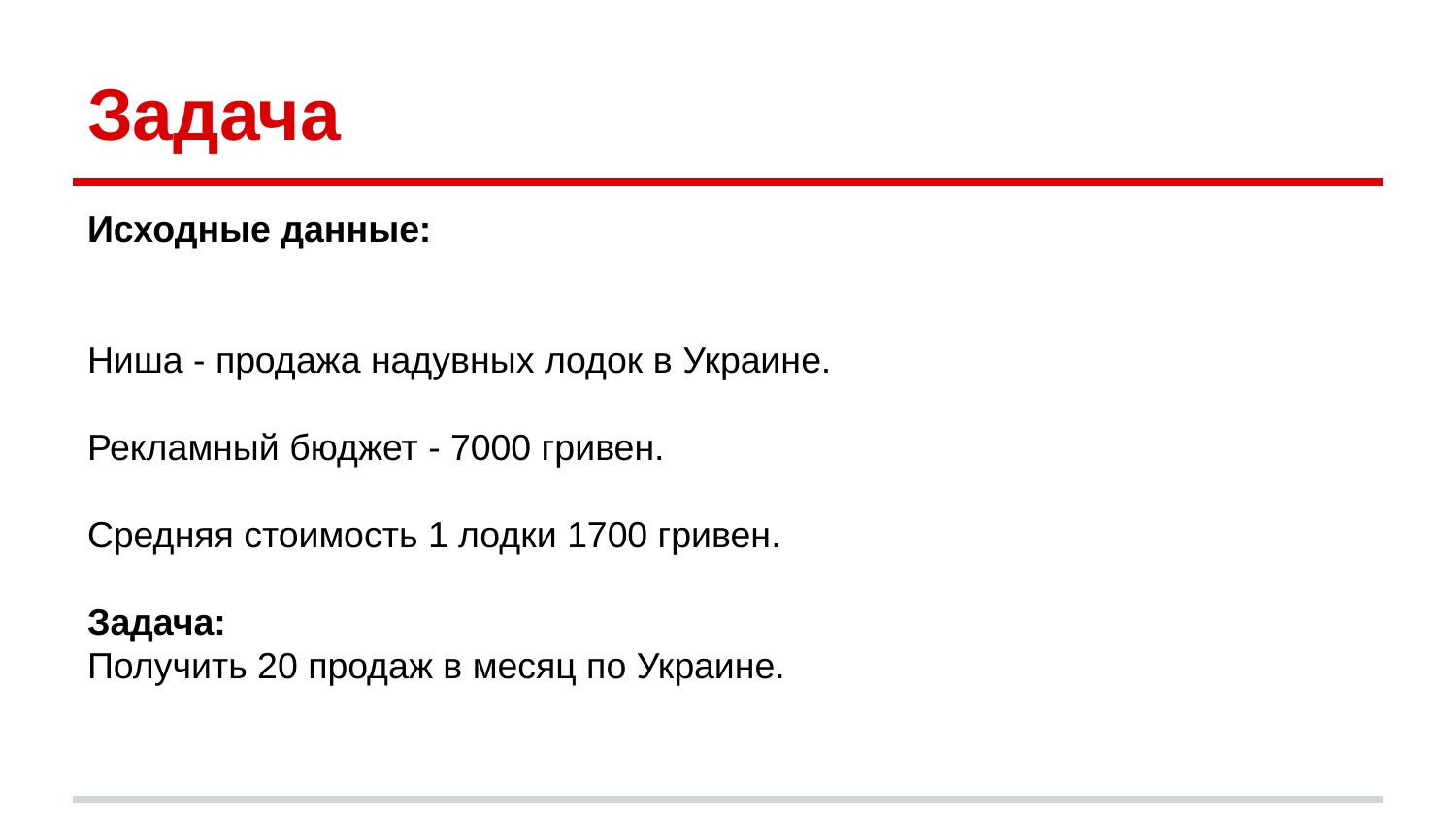

# Задача
Исходные данные:
Ниша - продажа надувных лодок в Украине.

Рекламный бюджет - 7000 гривен.

Средняя стоимость 1 лодки 1700 гривен.

Задача:
Получить 20 продаж в месяц по Украине.